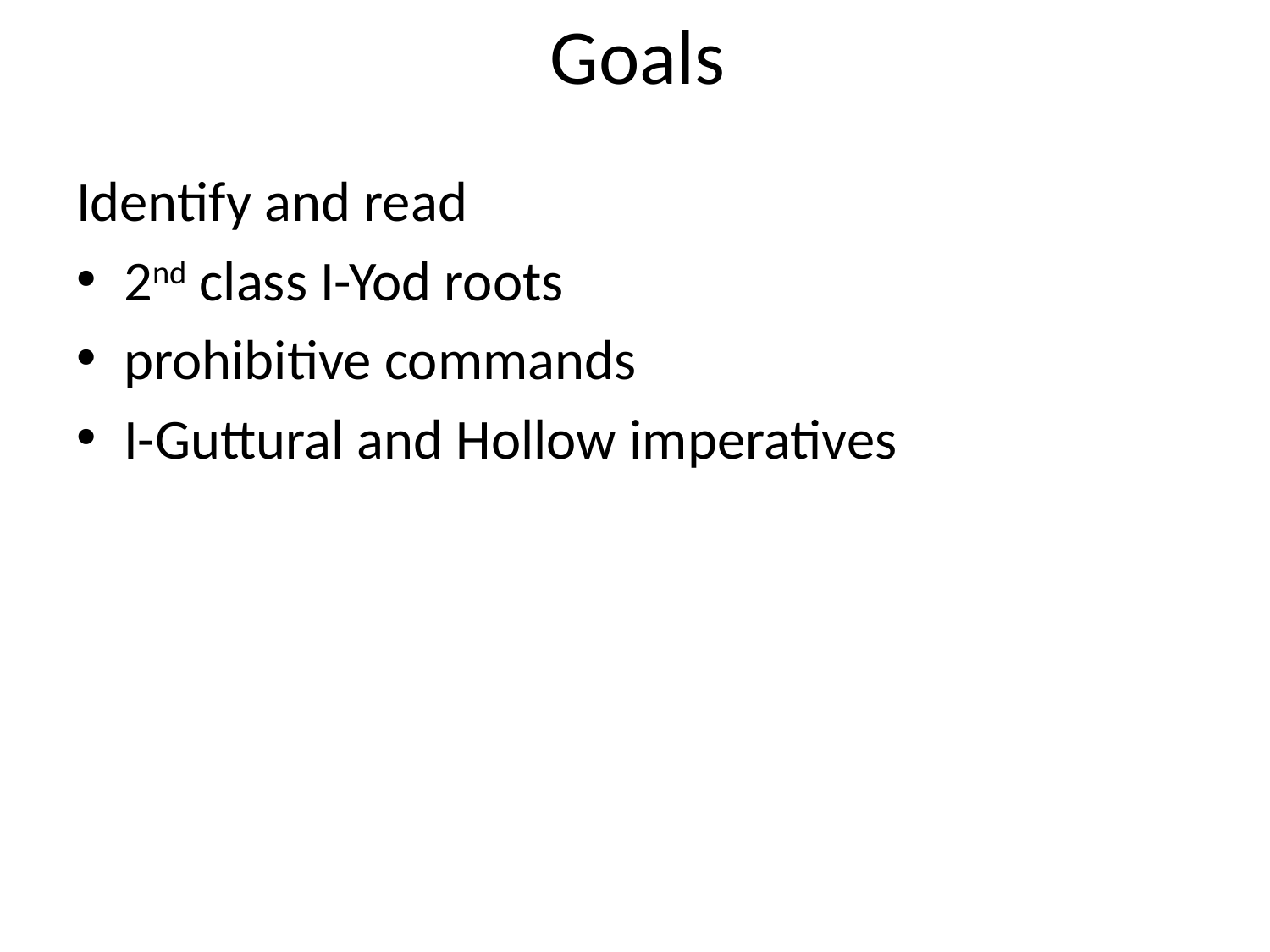

# Goals
Identify and read
2nd class I-Yod roots
prohibitive commands
I-Guttural and Hollow imperatives